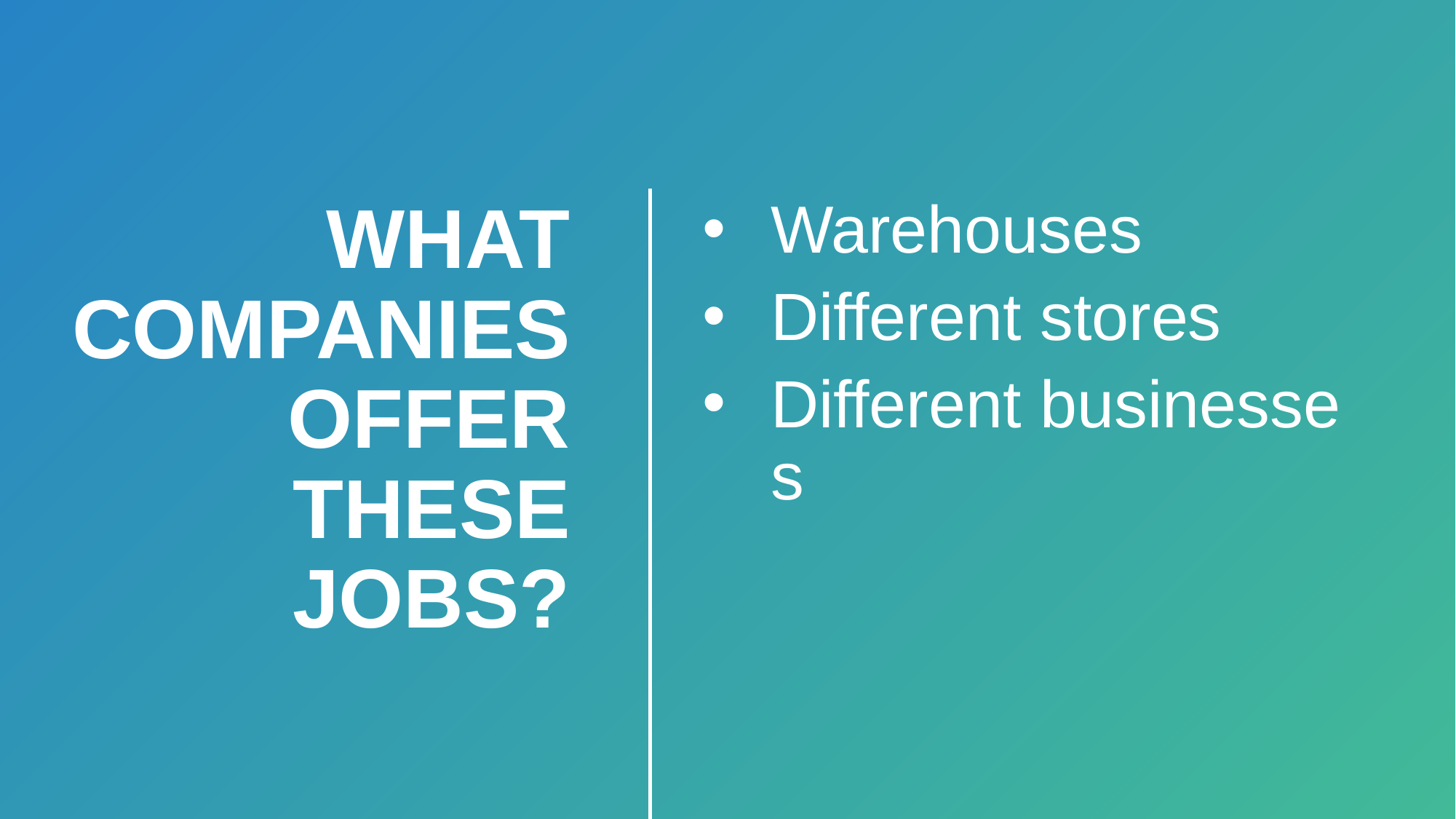

Warehouses
Different stores
Different businesses
# What companies offer these jobs?